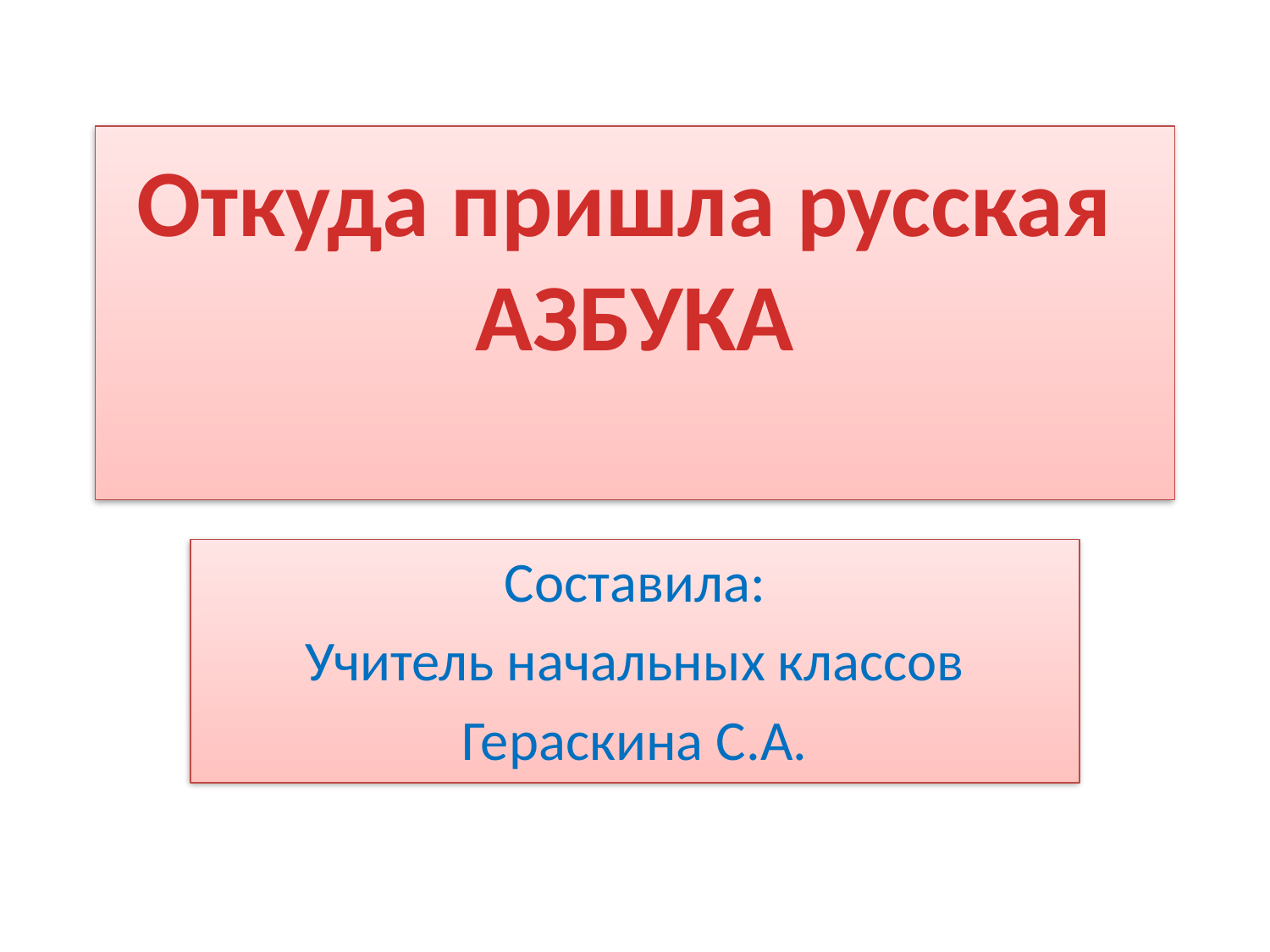

# Откуда пришла русская АЗБУКА
Составила:
Учитель начальных классов
Гераскина С.А.